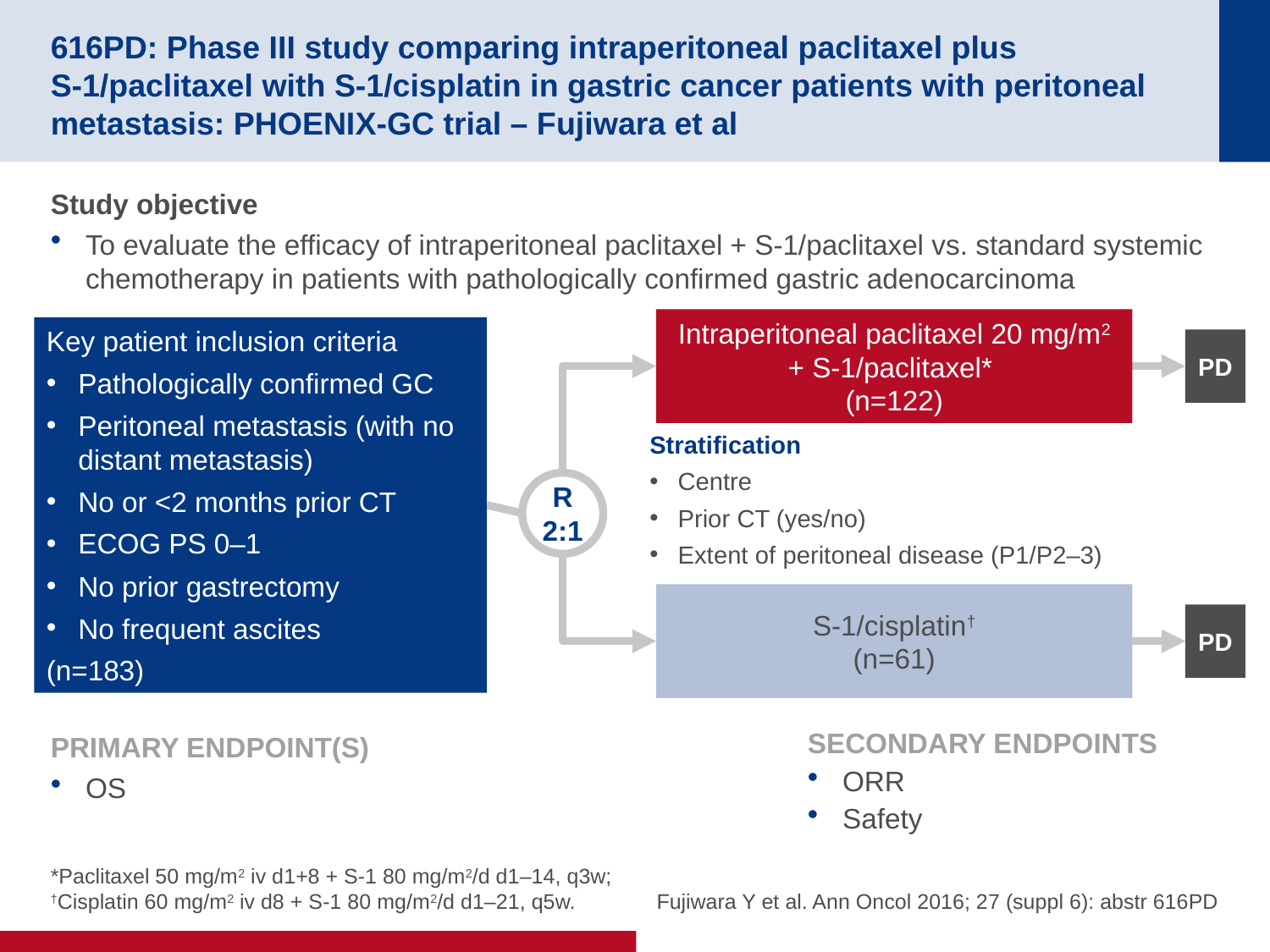

# 616PD: Phase III study comparing intraperitoneal paclitaxel plus S-1/paclitaxel with S-1/cisplatin in gastric cancer patients with peritoneal metastasis: PHOENIX-GC trial – Fujiwara et al
Study objective
To evaluate the efficacy of intraperitoneal paclitaxel + S-1/paclitaxel vs. standard systemic chemotherapy in patients with pathologically confirmed gastric adenocarcinoma
Intraperitoneal paclitaxel 20 mg/m2 + S-1/paclitaxel*
(n=122)
Key patient inclusion criteria
Pathologically confirmed GC
Peritoneal metastasis (with no distant metastasis)
No or <2 months prior CT
ECOG PS 0–1
No prior gastrectomy
No frequent ascites
(n=183)
PD
Stratification
Centre
Prior CT (yes/no)
Extent of peritoneal disease (P1/P2–3)
R
2:1
S-1/cisplatin†
(n=61)
PD
PRIMARY ENDPOINT(S)
OS

SECONDARY ENDPOINTS
ORR
Safety
*Paclitaxel 50 mg/m2 iv d1+8 + S-1 80 mg/m2/d d1–14, q3w; †Cisplatin 60 mg/m2 iv d8 + S-1 80 mg/m2/d d1–21, q5w.
Fujiwara Y et al. Ann Oncol 2016; 27 (suppl 6): abstr 616PD